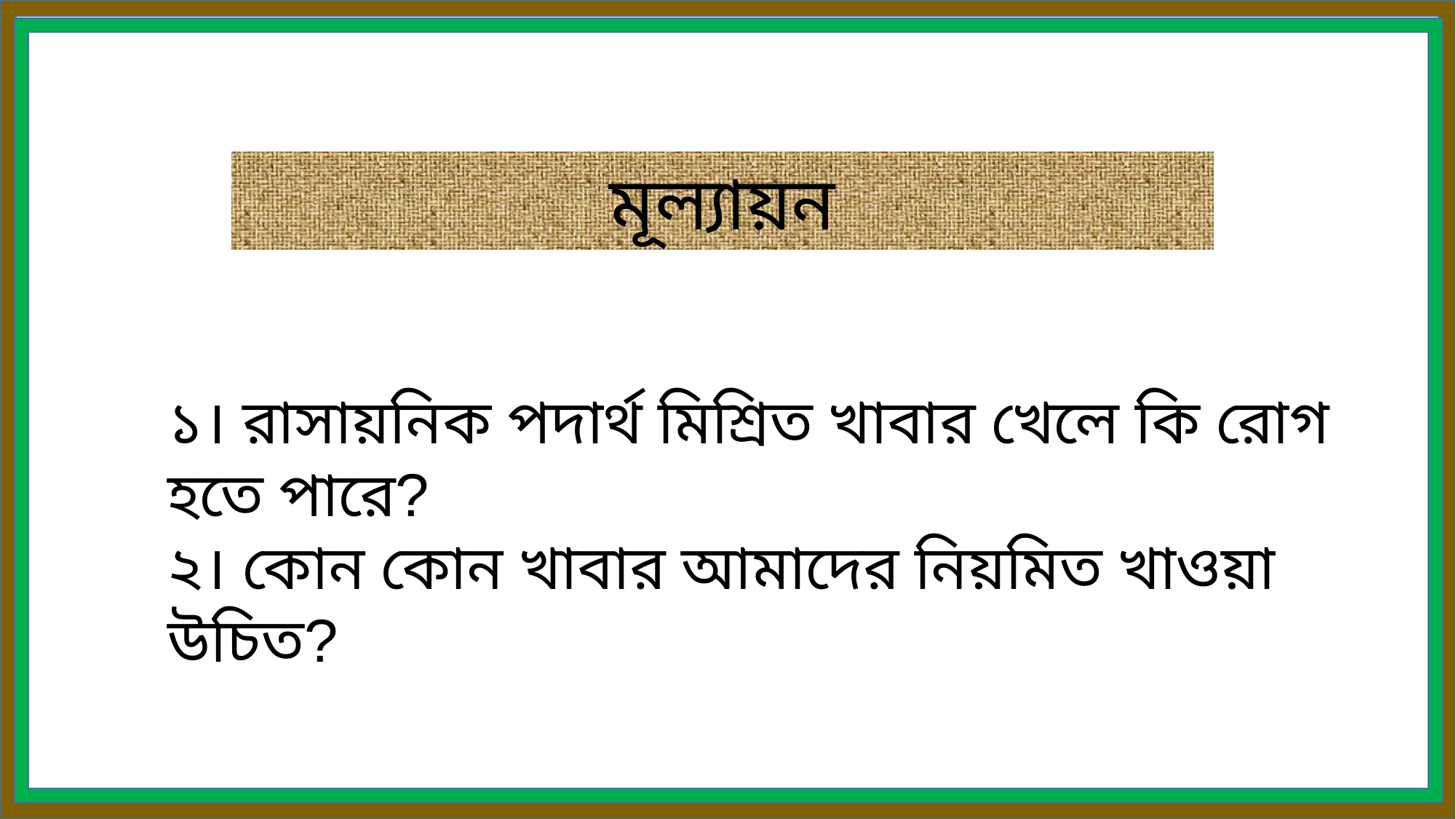

মূল্যায়ন
১। রাসায়নিক পদার্থ মিশ্রিত খাবার খেলে কি রোগ হতে পারে?
২। কোন কোন খাবার আমাদের নিয়মিত খাওয়া উচিত?